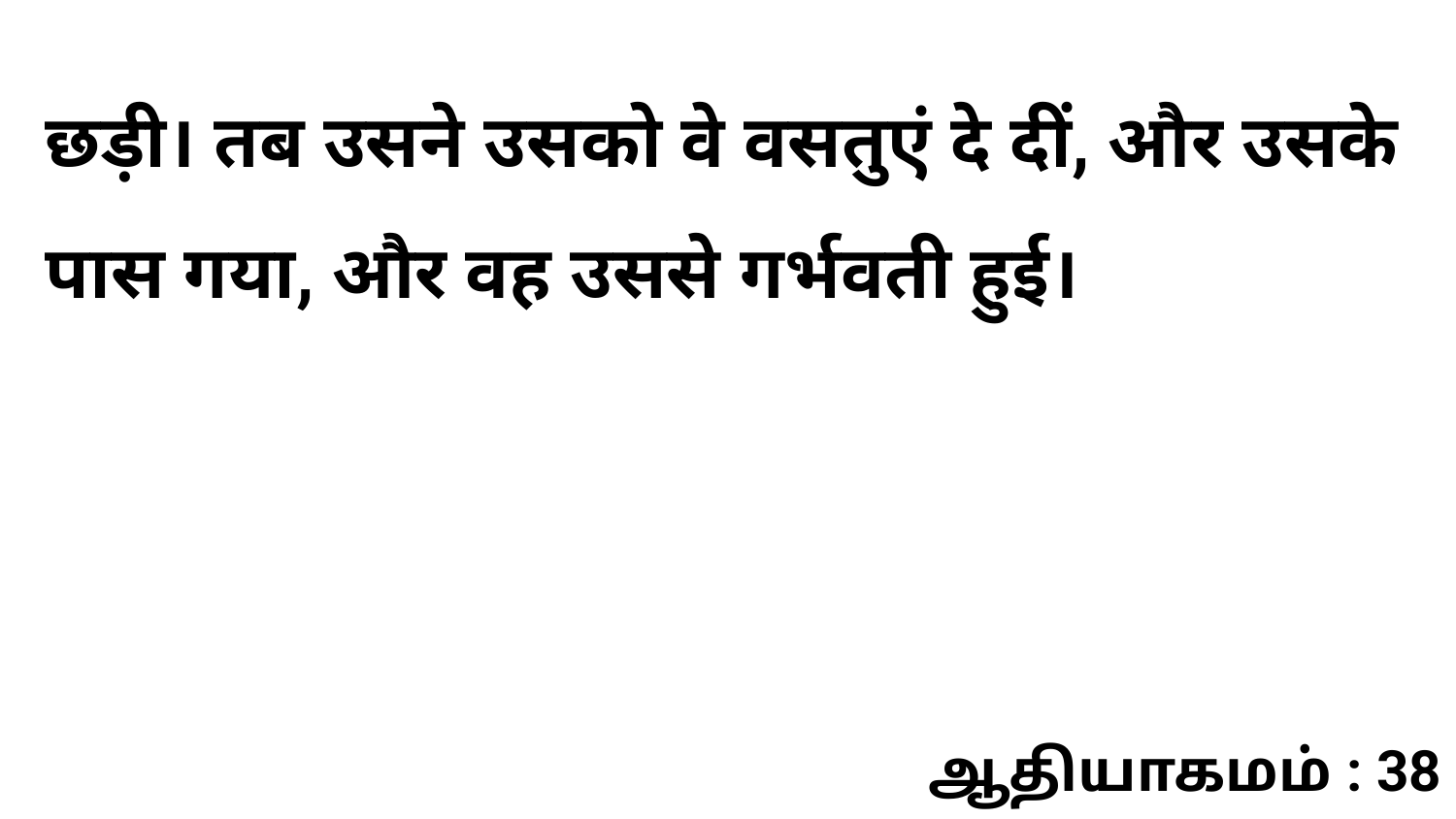

छड़ी। तब उसने उसको वे वसतुएं दे दीं, और उसके पास गया, और वह उससे गर्भवती हुई।
ஆதியாகமம் : 38